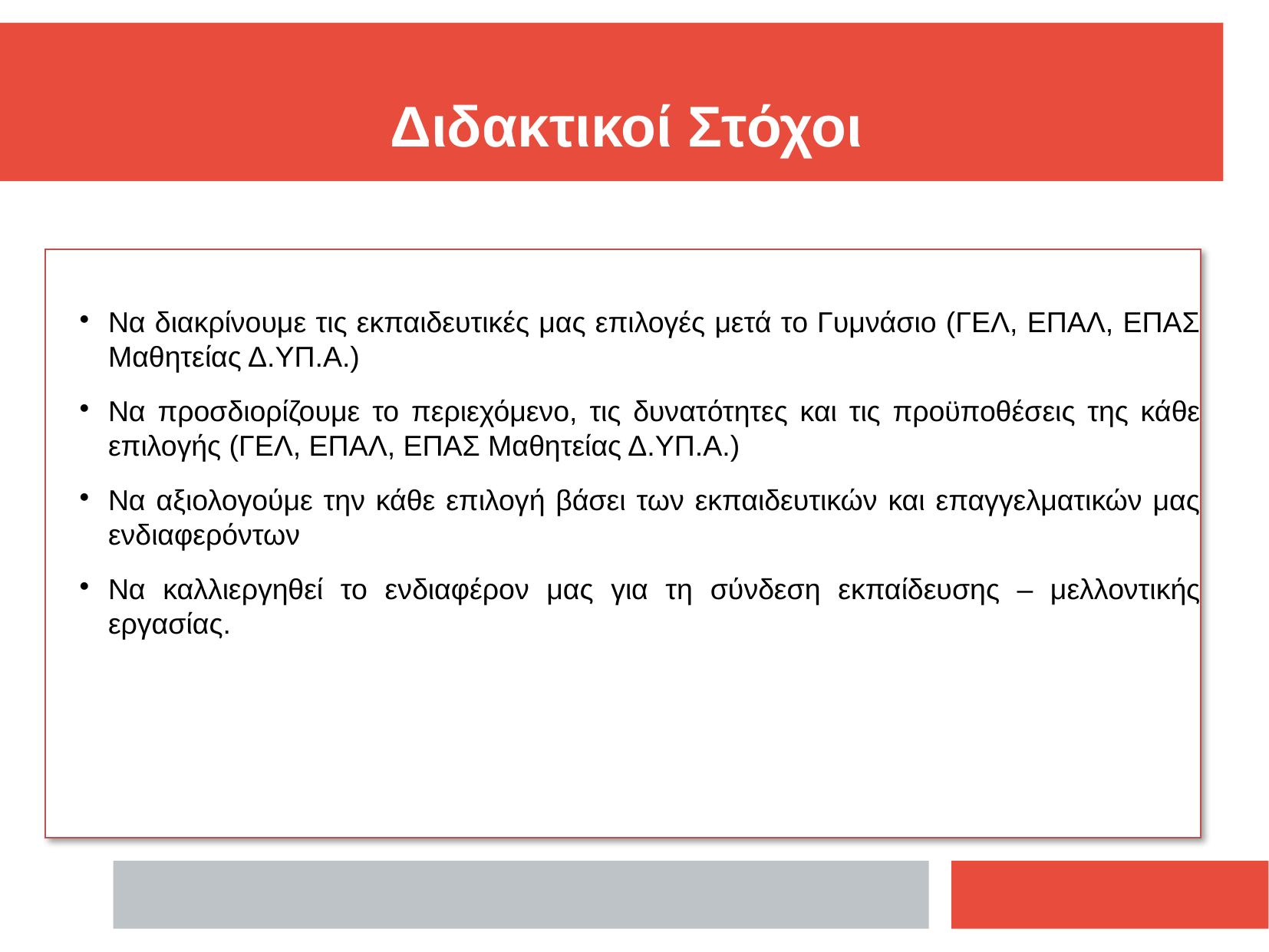

Διδακτικοί Στόχοι

Να διακρίνουμε τις εκπαιδευτικές μας επιλογές μετά το Γυμνάσιο (ΓΕΛ, ΕΠΑΛ, ΕΠΑΣ Μαθητείας Δ.ΥΠ.Α.)
Να προσδιορίζουμε το περιεχόμενο, τις δυνατότητες και τις προϋποθέσεις της κάθε επιλογής (ΓΕΛ, ΕΠΑΛ, ΕΠΑΣ Μαθητείας Δ.ΥΠ.Α.)
Να αξιολογούμε την κάθε επιλογή βάσει των εκπαιδευτικών και επαγγελματικών μας ενδιαφερόντων
Να καλλιεργηθεί το ενδιαφέρον μας για τη σύνδεση εκπαίδευσης – μελλοντικής εργασίας.